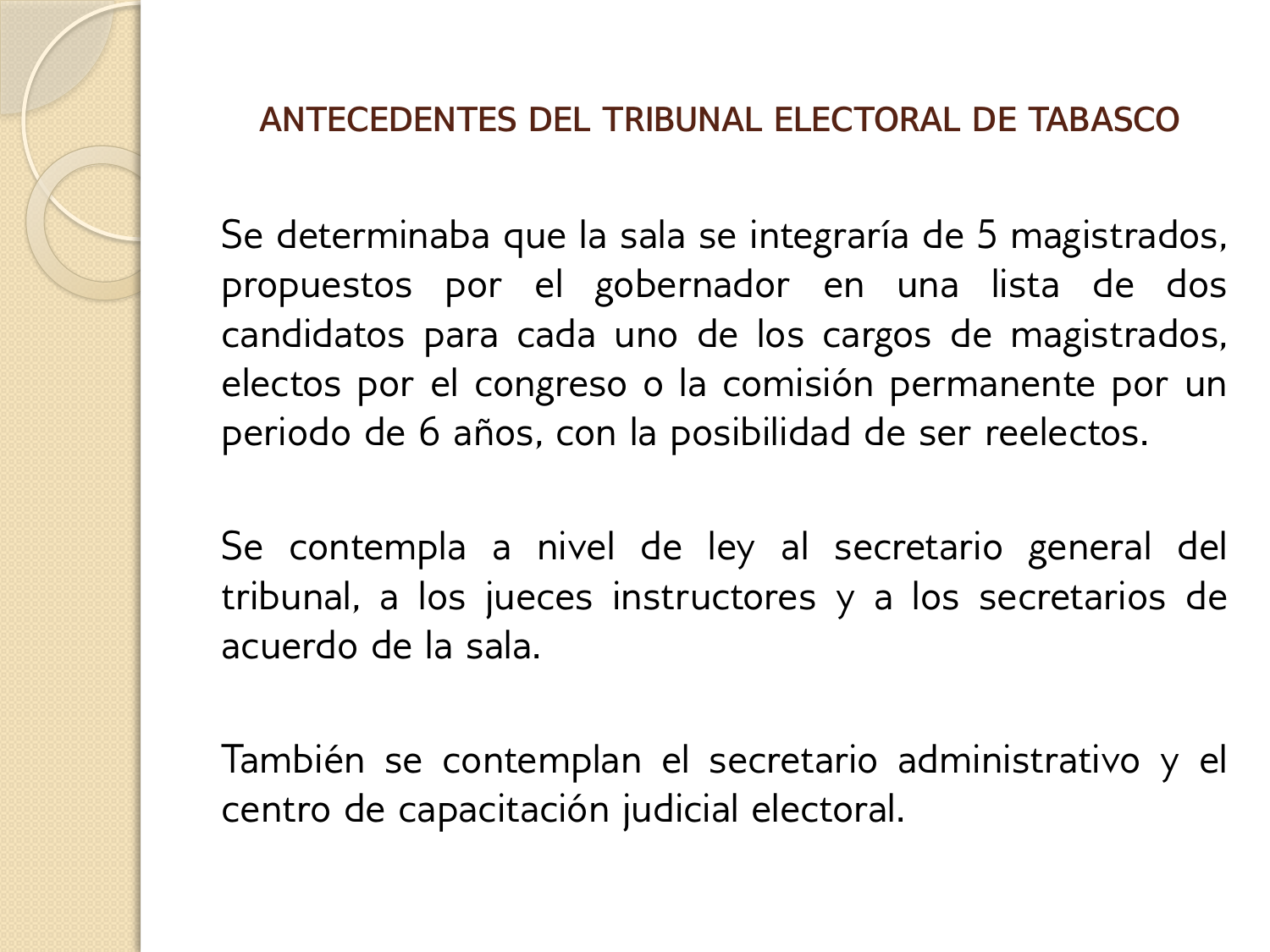

# ANTECEDENTES DEL TRIBUNAL ELECTORAL DE TABASCO
Se determinaba que la sala se integraría de 5 magistrados, propuestos por el gobernador en una lista de dos candidatos para cada uno de los cargos de magistrados, electos por el congreso o la comisión permanente por un periodo de 6 años, con la posibilidad de ser reelectos.

Se contempla a nivel de ley al secretario general del tribunal, a los jueces instructores y a los secretarios de acuerdo de la sala.

También se contemplan el secretario administrativo y el centro de capacitación judicial electoral.